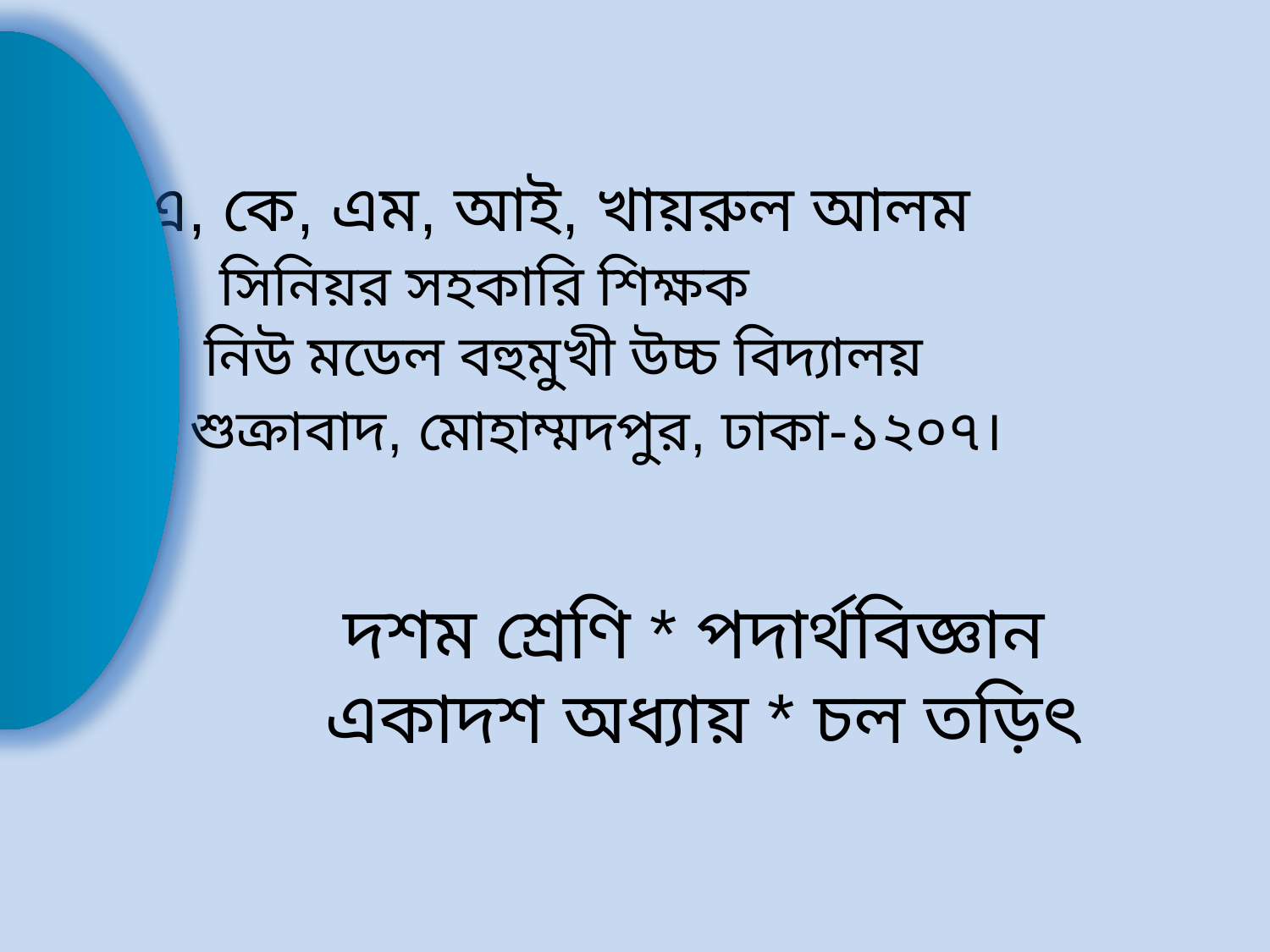

এ, কে, এম, আই, খায়রুল আলম
সিনিয়র সহকারি শিক্ষক
নিউ মডেল বহুমুখী উচ্চ বিদ্যালয়
শুক্রাবাদ, মোহাম্মদপুর, ঢাকা-১২০৭।
দশম শ্রেণি * পদার্থবিজ্ঞান
একাদশ অধ্যায় * চল তড়িৎ